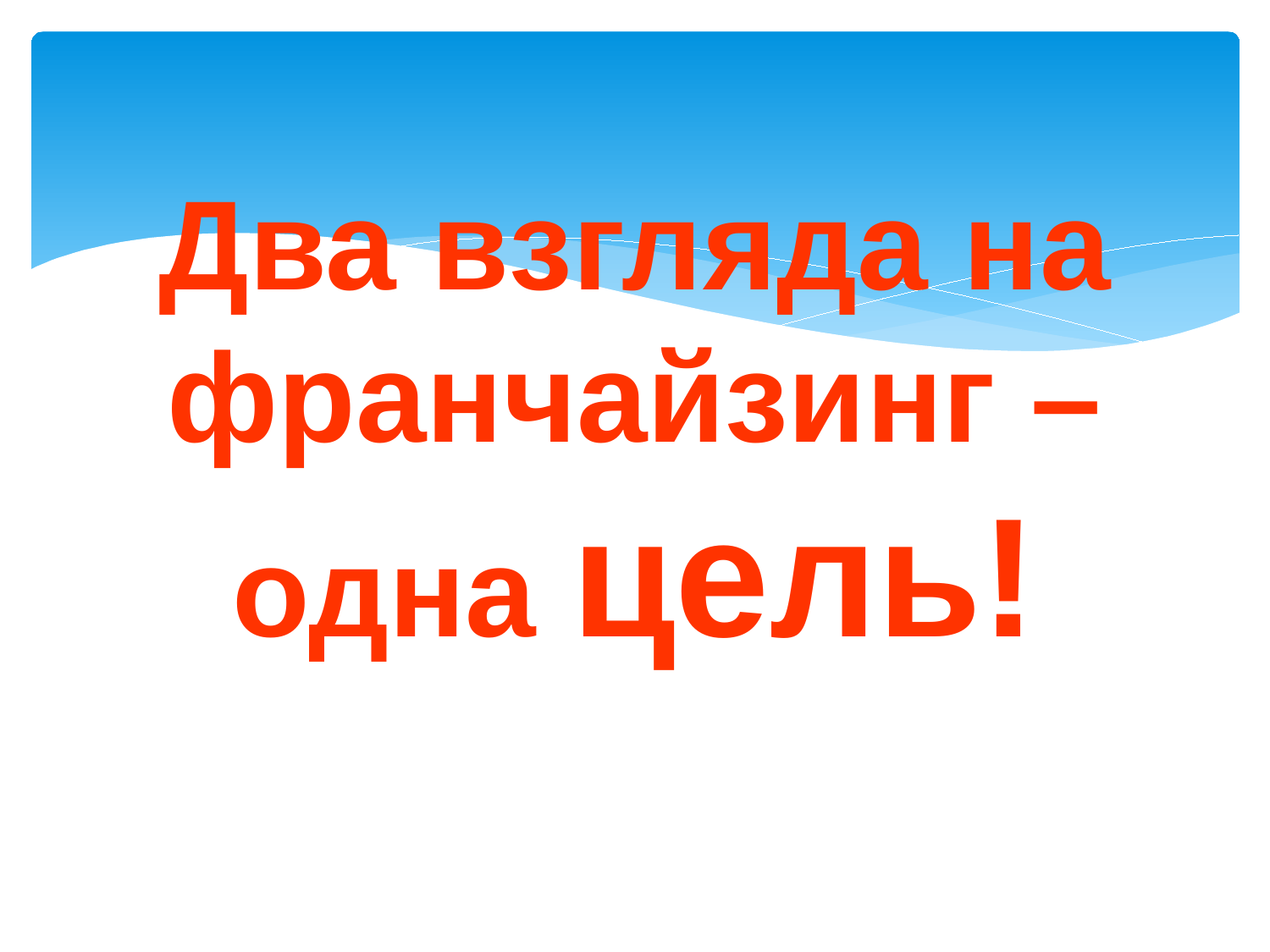

# Два взгляда на франчайзинг – одна цель!